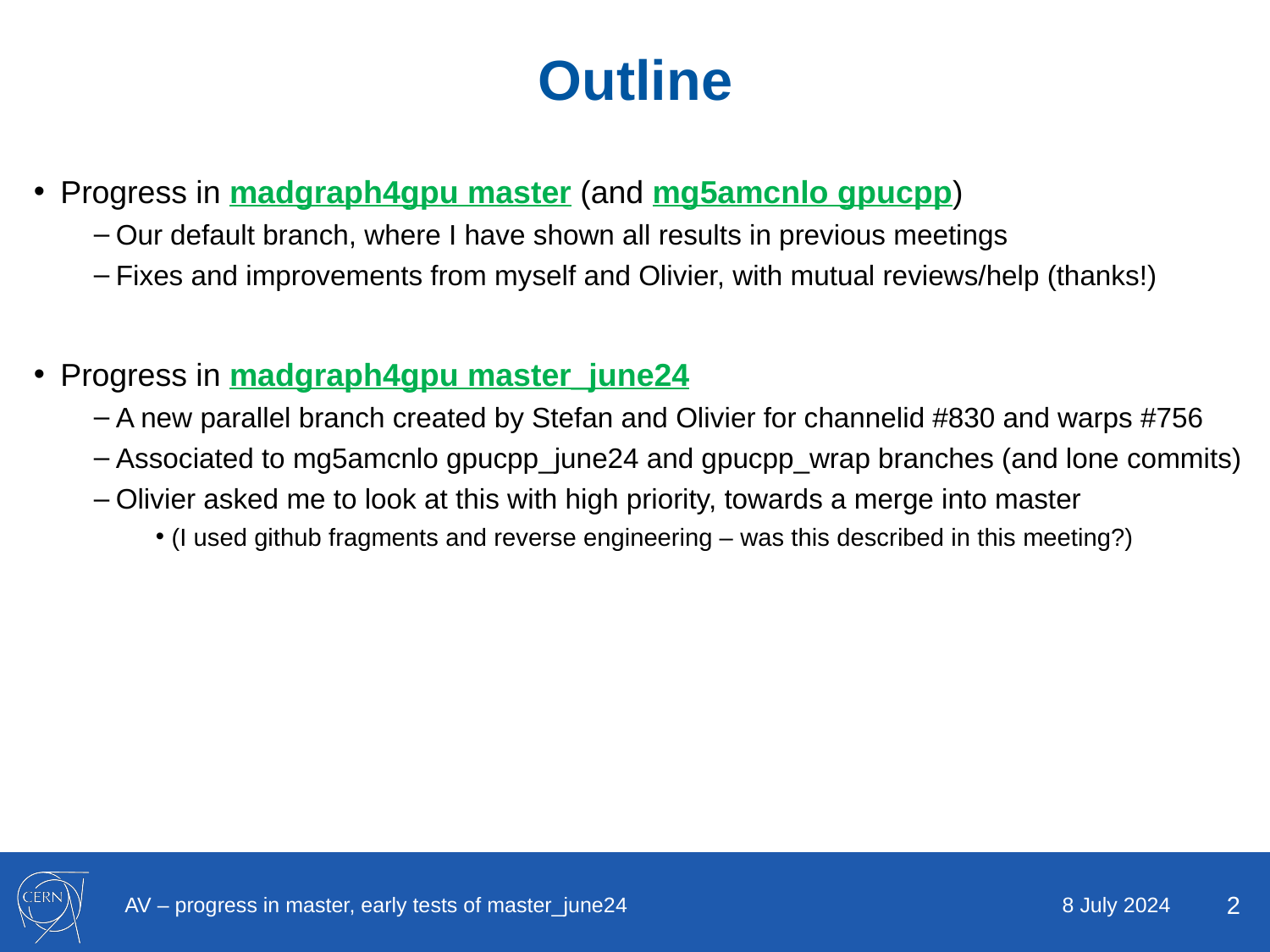

# Outline
Progress in madgraph4gpu master (and mg5amcnlo gpucpp)
Our default branch, where I have shown all results in previous meetings
Fixes and improvements from myself and Olivier, with mutual reviews/help (thanks!)

Progress in madgraph4gpu master_june24
A new parallel branch created by Stefan and Olivier for channelid #830 and warps #756
Associated to mg5amcnlo gpucpp_june24 and gpucpp_wrap branches (and lone commits)
Olivier asked me to look at this with high priority, towards a merge into master
(I used github fragments and reverse engineering – was this described in this meeting?)